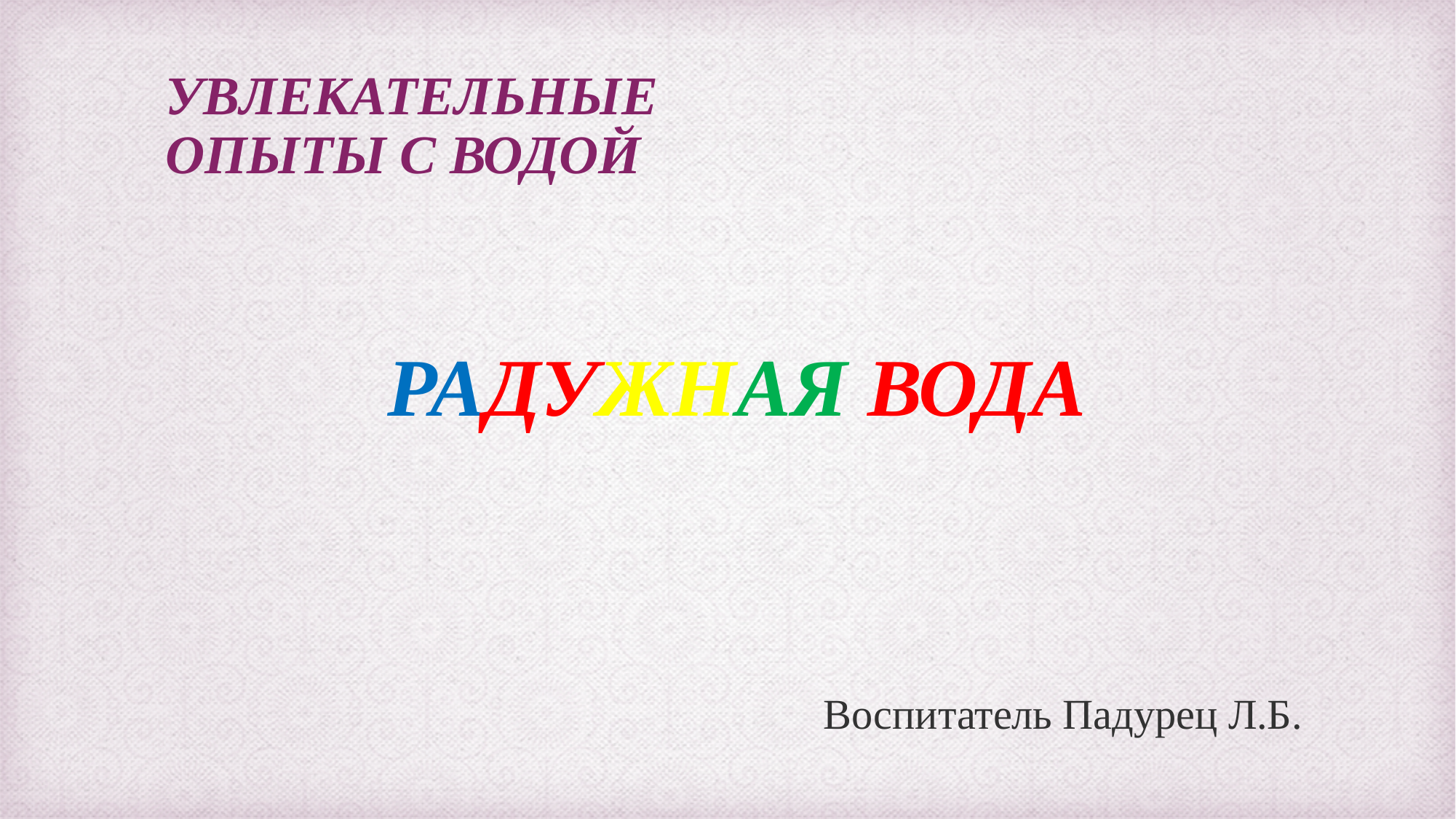

# УВЛЕКАТЕЛЬНЫЕ ОПЫТЫ С ВОДОЙ
              РАДУЖНАЯ ВОДА
Воспитатель Падурец Л.Б.